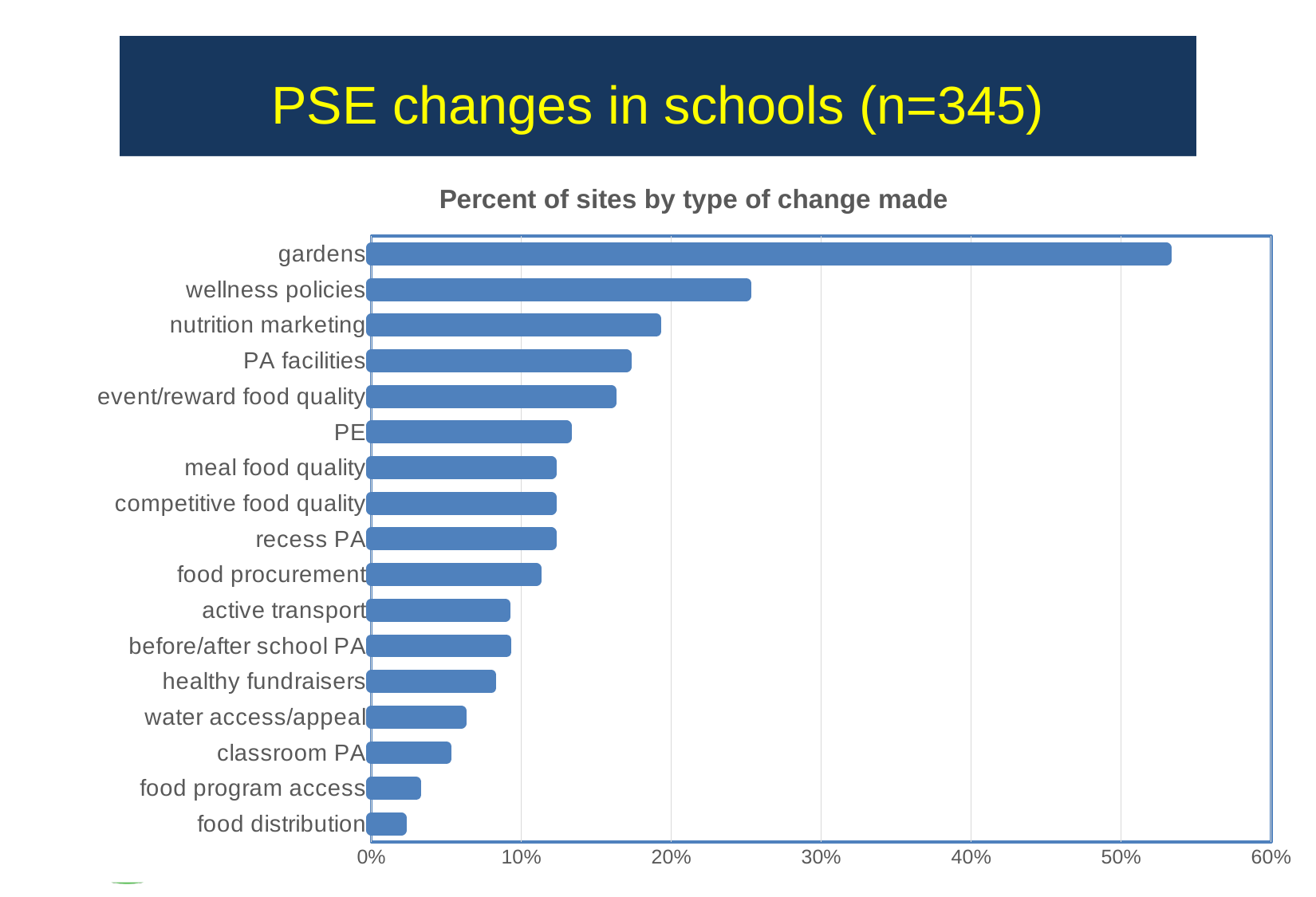

# PSE changes in schools (n=345)

### Chart:

| Category | Percent of sites by type of change made |
|---|---|
| food distribution | 0.02 |
| food program access | 0.03 |
| classroom PA | 0.05 |
| water access/appeal | 0.06 |
| healthy fundraisers | 0.08 |
| before/after school PA | 0.09 |
| active transport | 0.08934707903780069 |
| food procurement | 0.11 |
| recess PA | 0.12 |
| competitive food quality | 0.12 |
| meal food quality | 0.12 |
| PE | 0.13 |
| event/reward food quality | 0.16 |
| PA facilities | 0.17 |
| nutrition marketing | 0.19 |
| wellness policies | 0.25 |
| gardens | 0.53 |